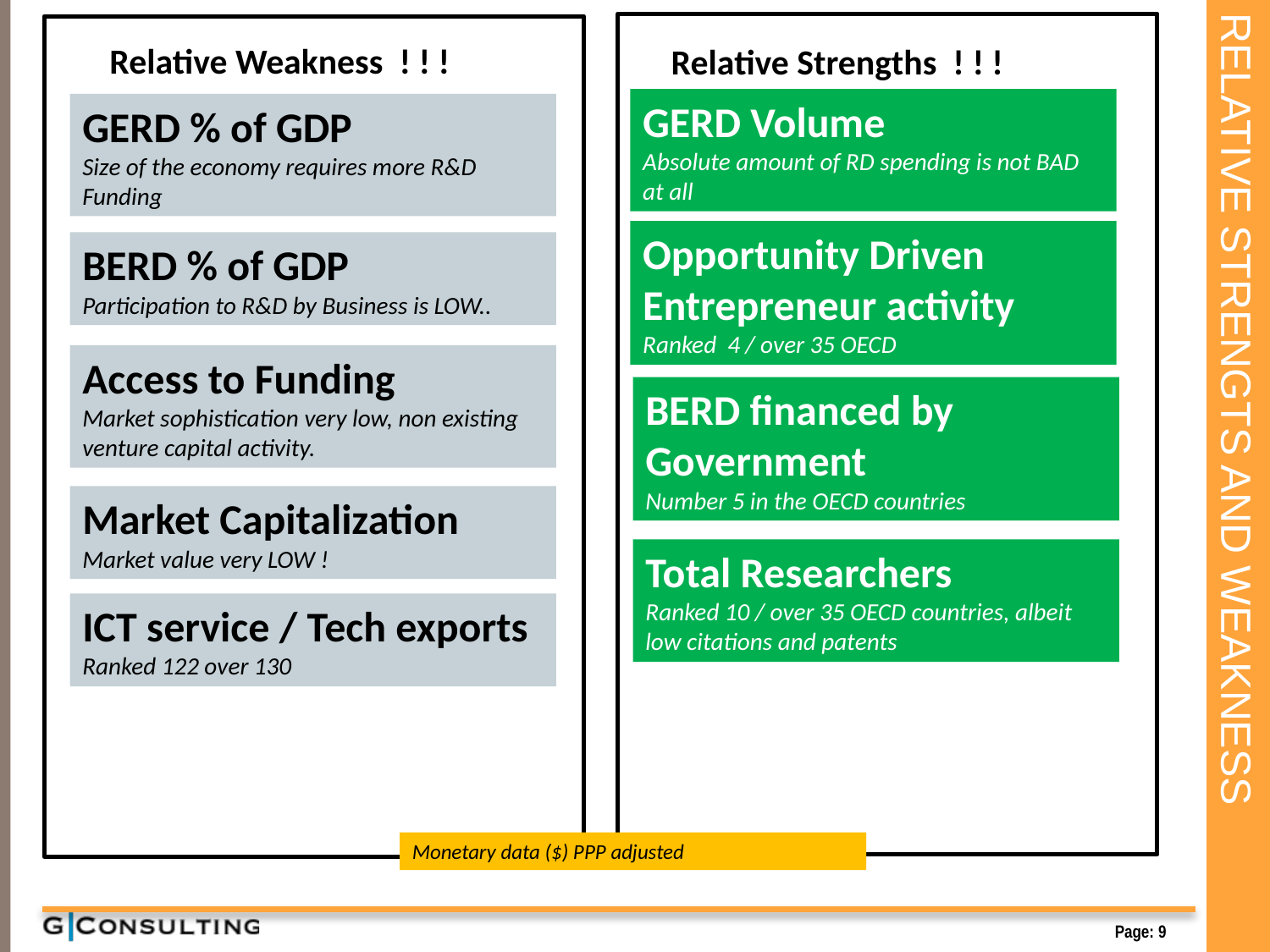

Relative Weakness  ! ! !
Relative Strengths  ! ! !
GERD Volume
Absolute amount of RD spending is not BAD at all
GERD % of GDP
Size of the economy requires more R&D Funding
Opportunity Driven Entrepreneur activity
Ranked  4 / over 35 OECD
BERD % of GDP
Participation to R&D by Business is LOW..
Access to Funding
Market sophistication very low, non existing venture capital activity.
BERD financed by Government
Number 5 in the OECD countries
# RELATIVE STRENGTS AND WEAKNESS
Market Capitalization
Market value very LOW !
Total Researchers
Ranked 10 / over 35 OECD countries, albeit low citations and patents
ICT service / Tech exports
Ranked 122 over 130
Monetary data ($) PPP adjusted
Page: 9